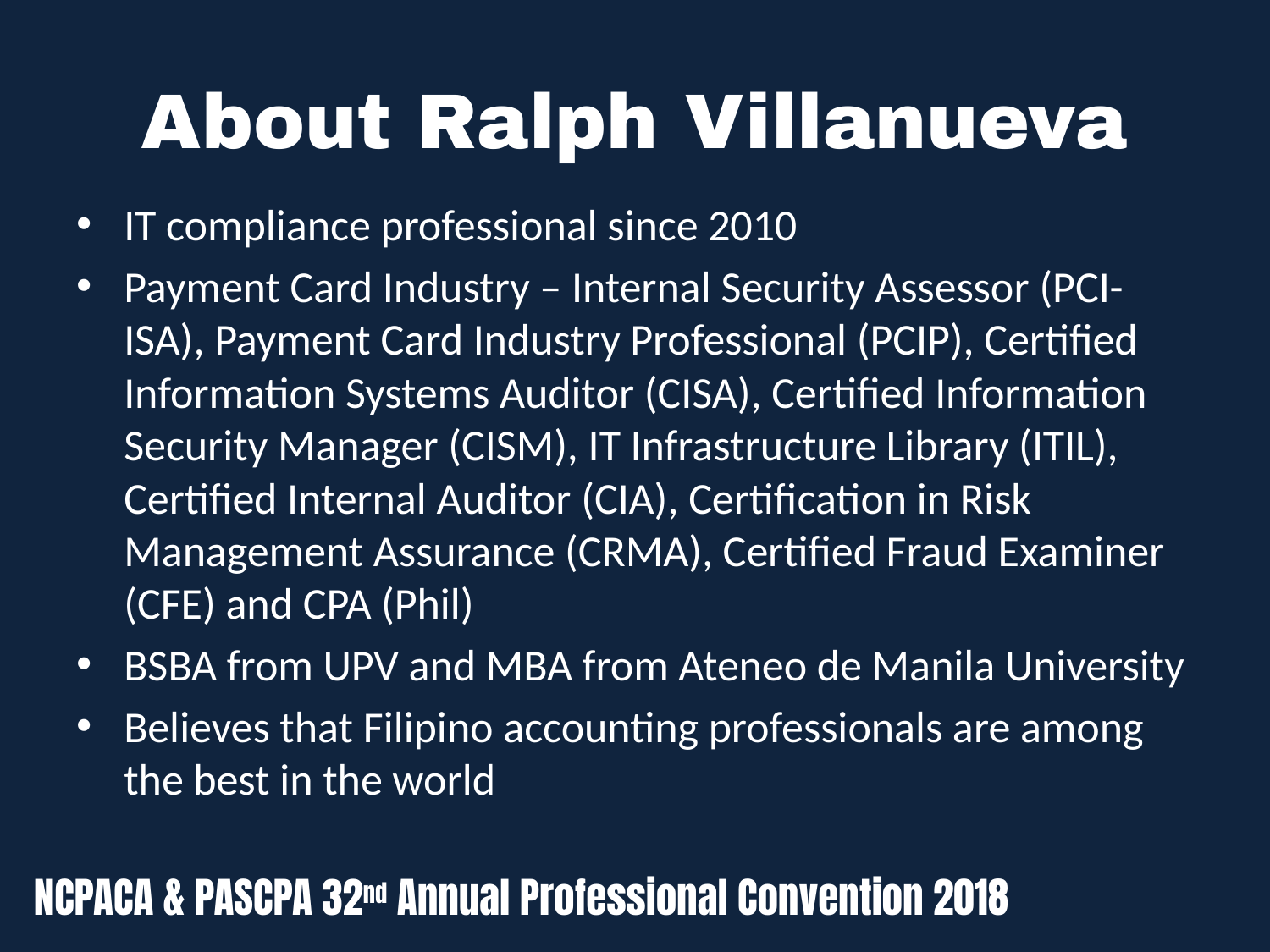

# About Ralph Villanueva
IT compliance professional since 2010
Payment Card Industry – Internal Security Assessor (PCI-ISA), Payment Card Industry Professional (PCIP), Certified Information Systems Auditor (CISA), Certified Information Security Manager (CISM), IT Infrastructure Library (ITIL), Certified Internal Auditor (CIA), Certification in Risk Management Assurance (CRMA), Certified Fraud Examiner (CFE) and CPA (Phil)
BSBA from UPV and MBA from Ateneo de Manila University
Believes that Filipino accounting professionals are among the best in the world
NCPACA & PASCPA 32nd Annual Professional Convention 2018